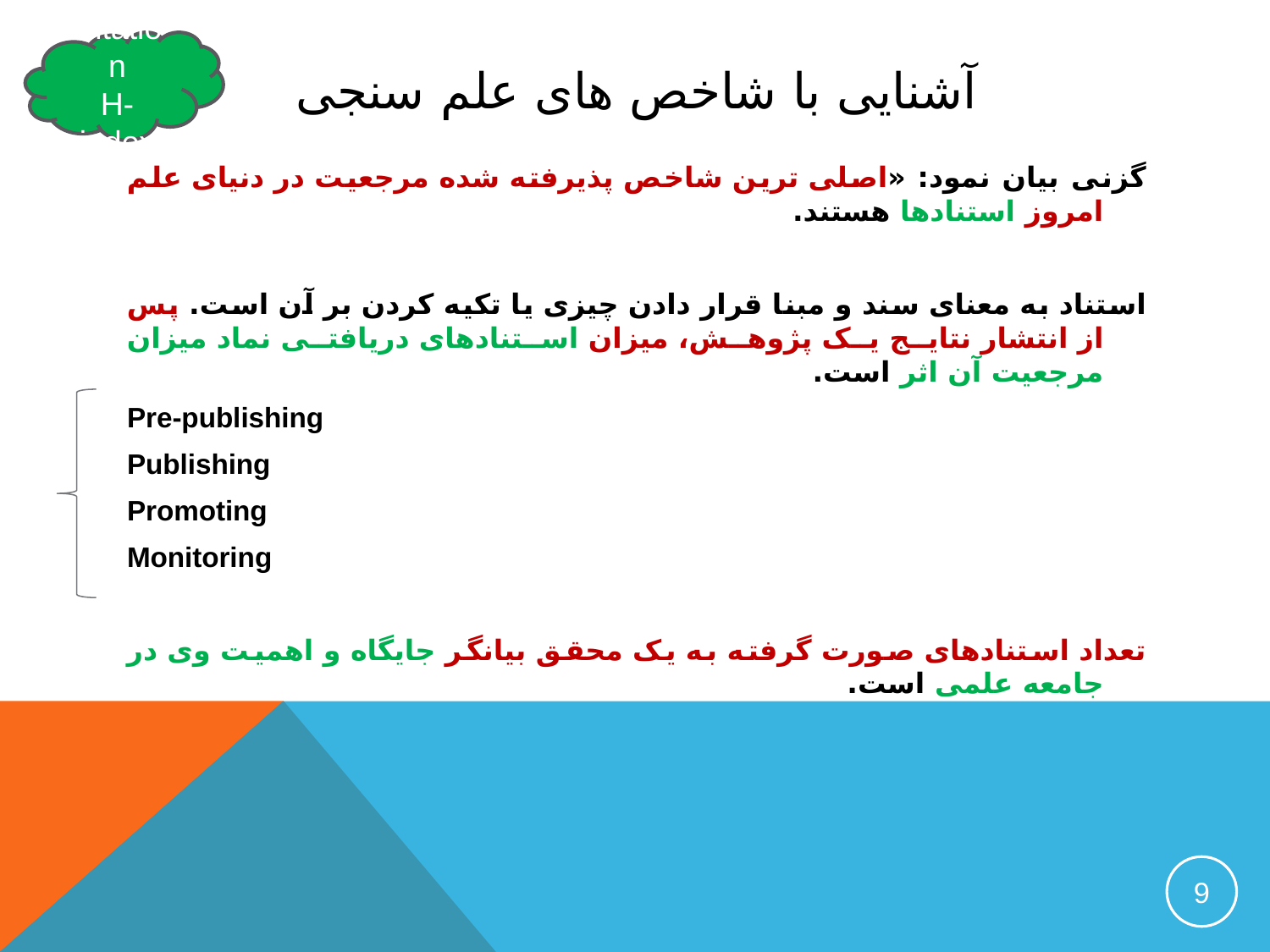

Citation
H-index
# آشنایی با شاخص های علم سنجی
گزنی بیان نمود: «اصلی ترین شاخص پذیرفته شده مرجعیت در دنیای علم امروز استنادها هستند.

استناد به معنای سند و مبنا قرار دادن چیزی یا تکیه کردن بر آن است. پس از انتشار نتایج یک پژوهش، میزان استنادهای دریافتی نماد میزان مرجعیت آن اثر است.
Pre-publishing
Publishing
Promoting
Monitoring

تعداد استنادهای صورت گرفته به یک محقق بیانگر جایگاه و اهمیت وی در جامعه علمی است.

9